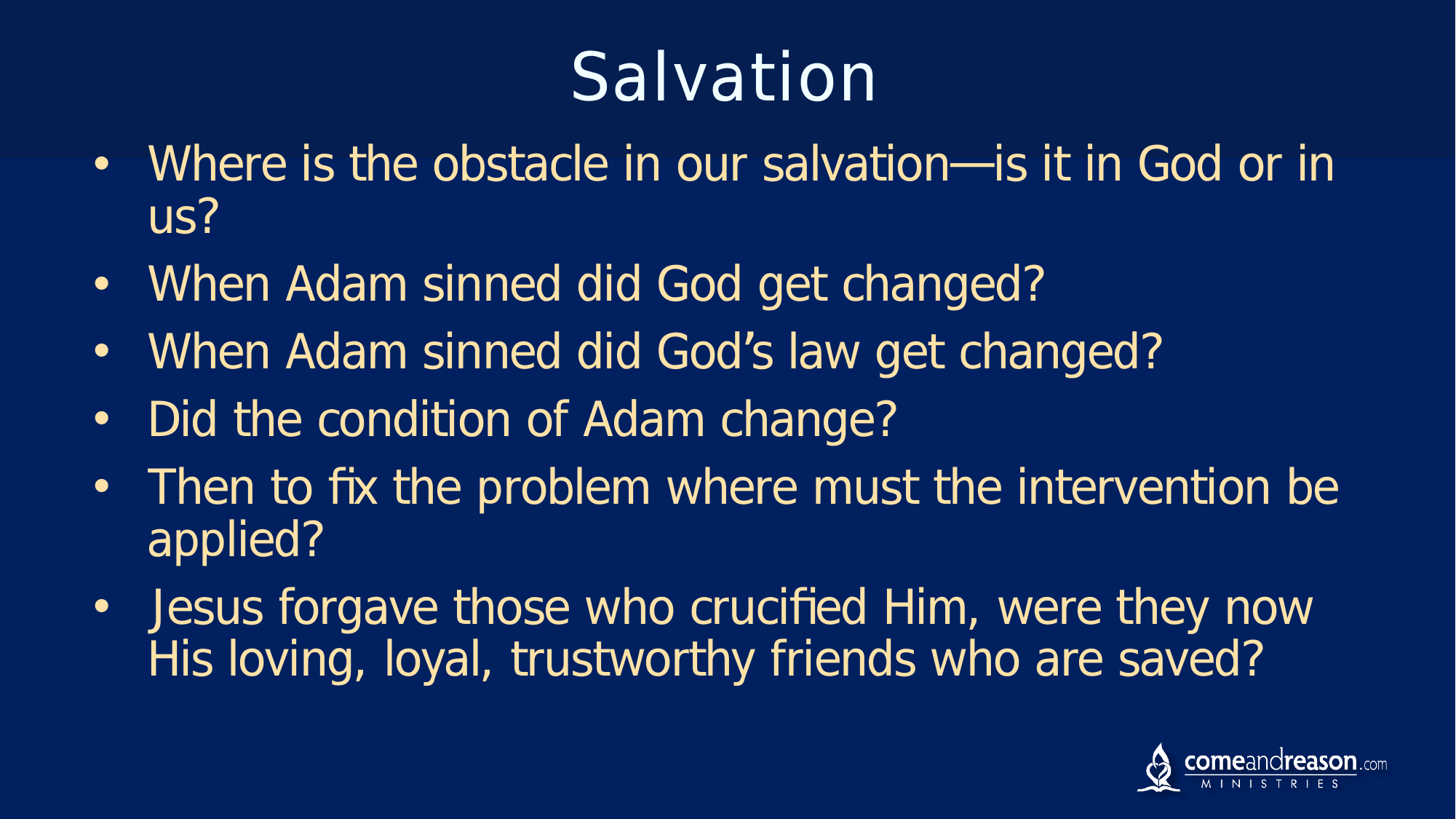

# Salvation
Where is the obstacle in our salvation—is it in God or in us?
When Adam sinned did God get changed?
When Adam sinned did God’s law get changed?
Did the condition of Adam change?
Then to fix the problem where must the intervention be applied?
Jesus forgave those who crucified Him, were they now His loving, loyal, trustworthy friends who are saved?